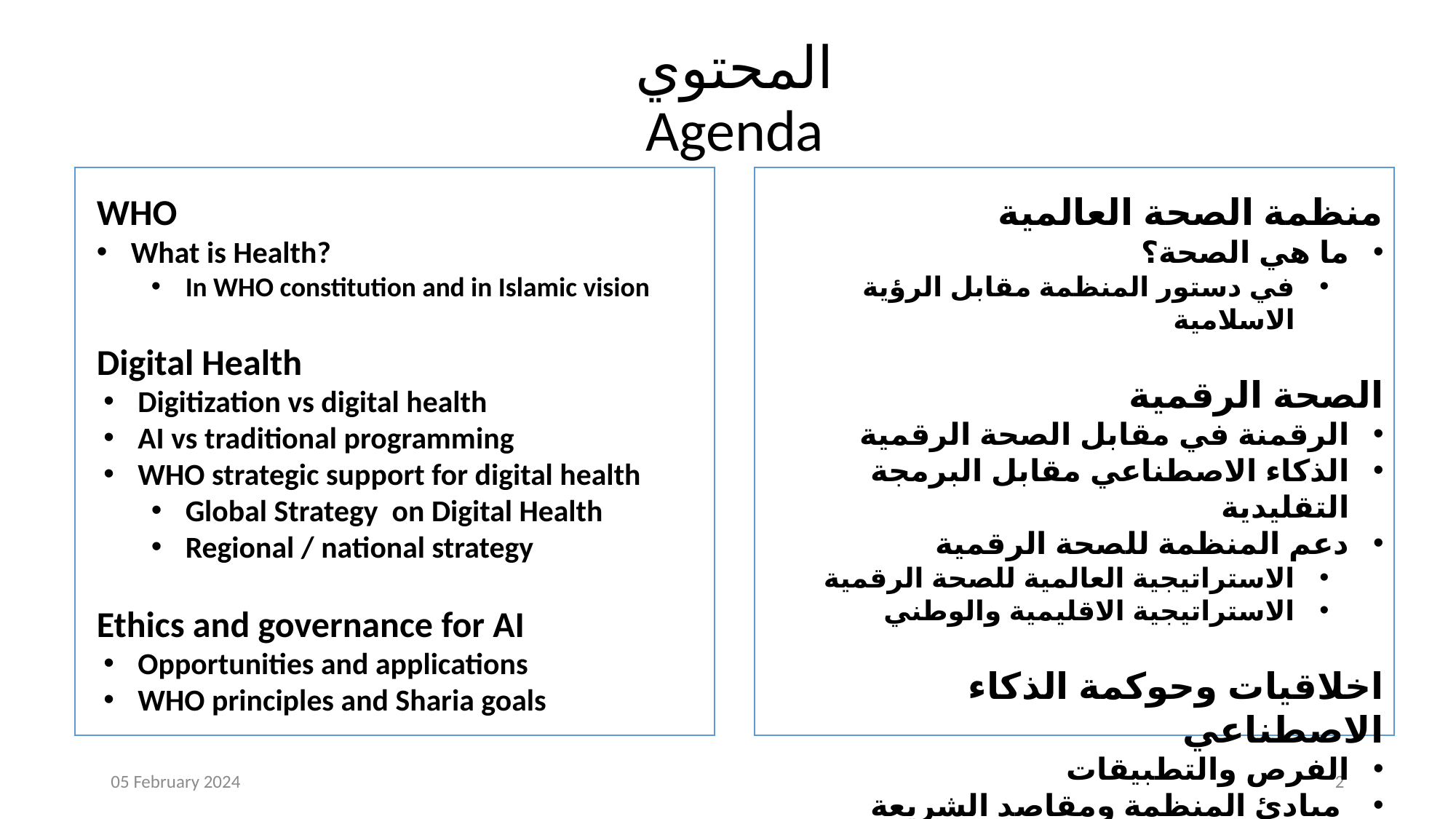

# المحتوي Agenda
WHO
What is Health?
In WHO constitution and in Islamic vision

Digital Health
Digitization vs digital health
AI vs traditional programming
WHO strategic support for digital health
Global Strategy  on Digital Health
Regional / national strategy

Ethics and governance for AI
Opportunities and applications
WHO principles and Sharia goals

منظمة الصحة العالمية
ما هي الصحة؟
في دستور المنظمة مقابل الرؤية الاسلامية

الصحة الرقمية
الرقمنة في مقابل الصحة الرقمية
الذكاء الاصطناعي مقابل البرمجة التقليدية
دعم المنظمة للصحة الرقمية
الاستراتيجية العالمية للصحة الرقمية
الاستراتيجية الاقليمية والوطني

اخلاقيات وحوكمة الذكاء الاصطناعي
الفرص والتطبيقات
 مبادئ المنظمة ومقاصد الشريعة
05 February 2024
2